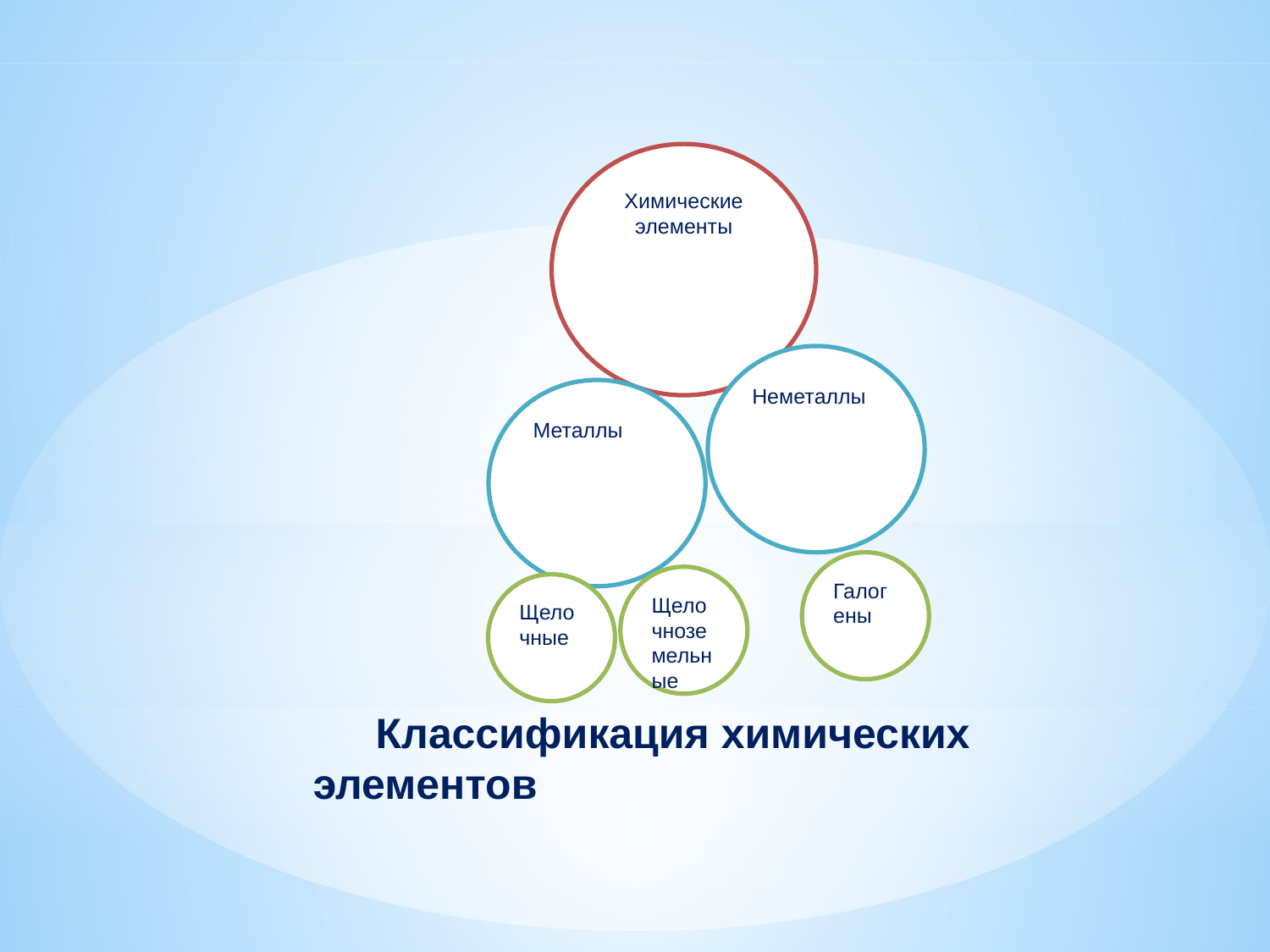

Химические элементы
Неметаллы
Металлы
Галогены
Щелочноземельные
Щелочные
Классификация химических элементов